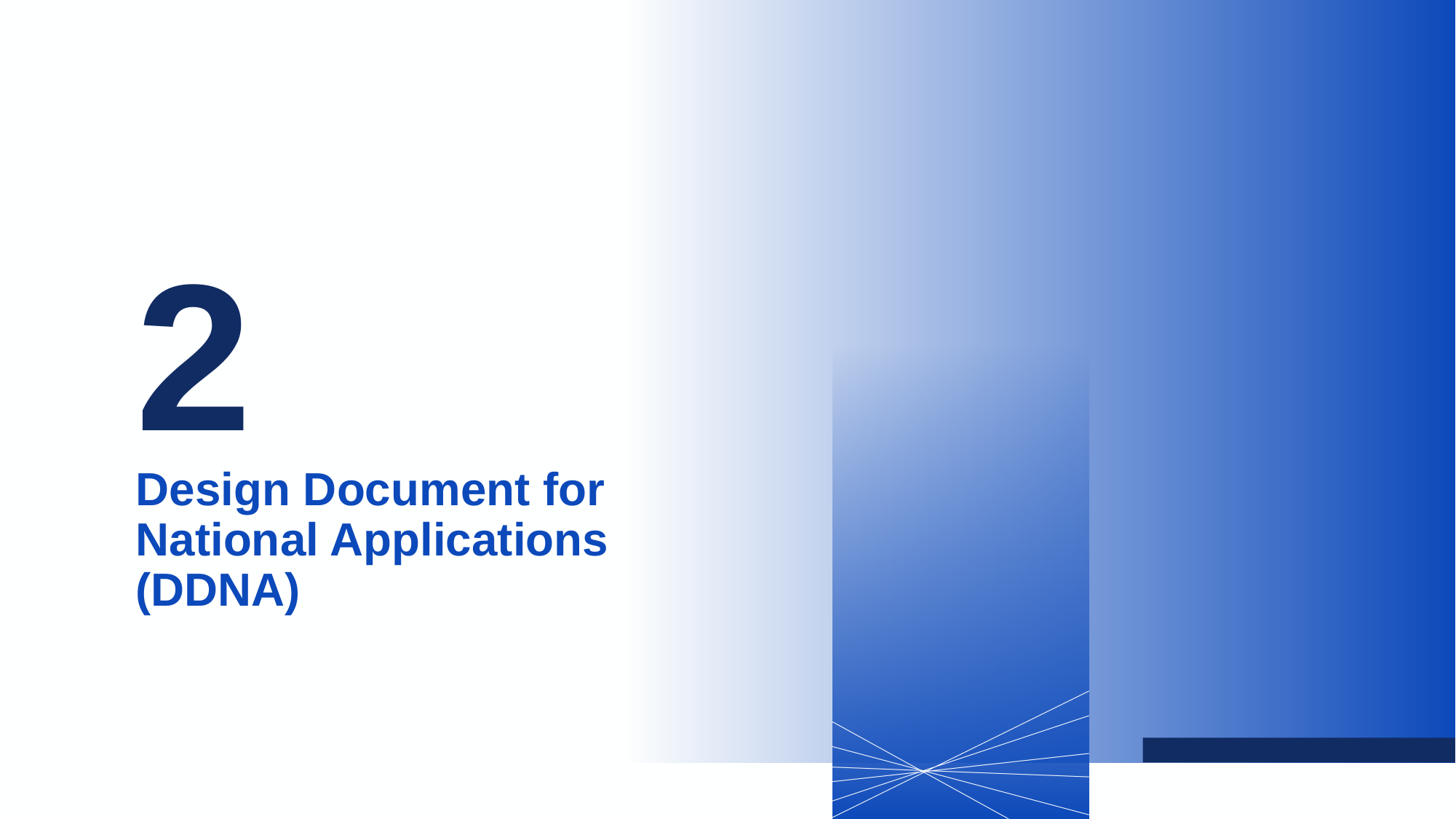

# 2
Design Document for National Applications (DDNA)